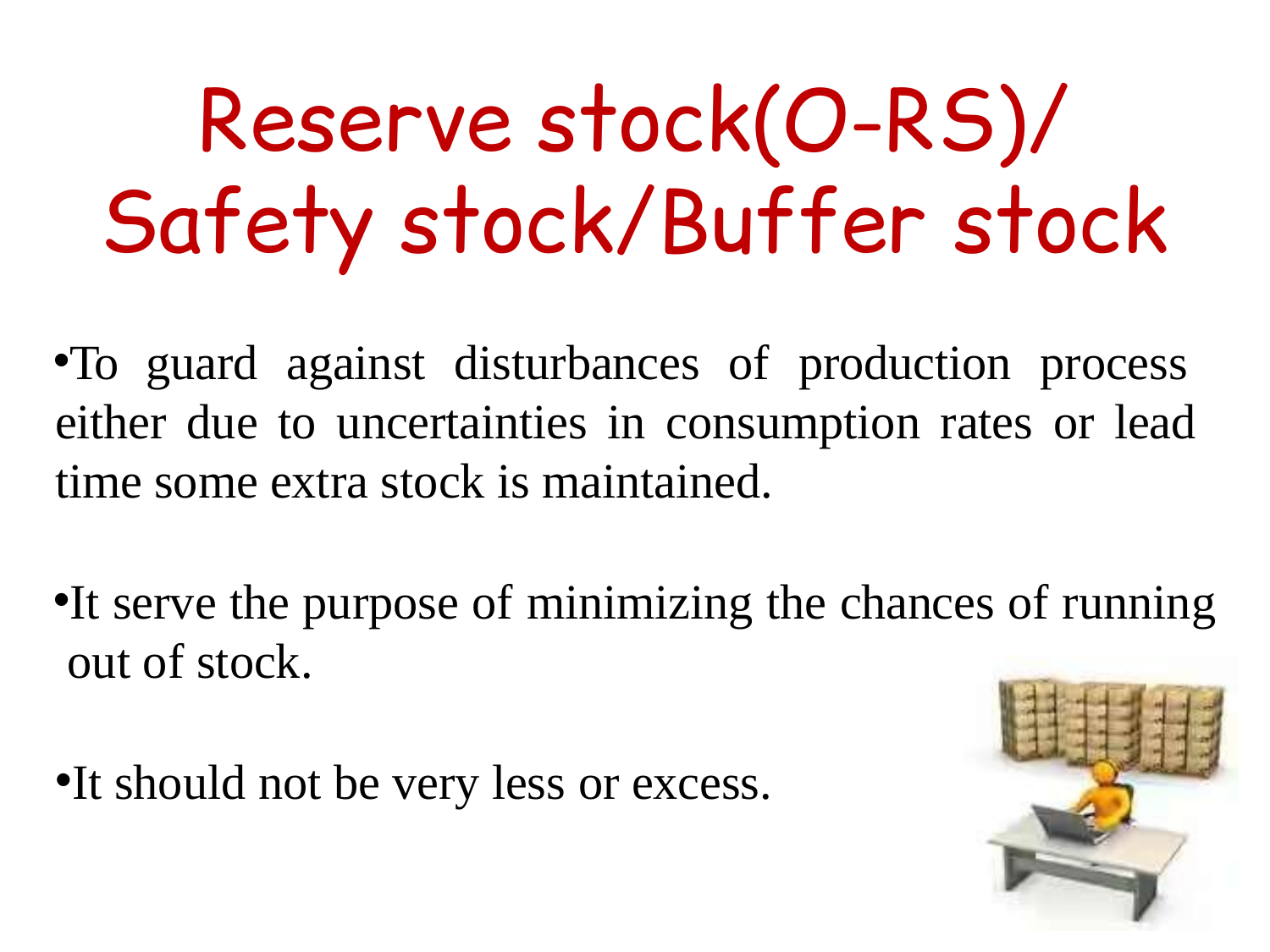

# Reserve stock(O-RS)/  Safety stock/Buffer stock
To guard against disturbances of production process  either due to uncertainties in consumption rates or lead  time some extra stock is maintained.

It serve the purpose of minimizing the chances of running  out of stock.

It should not be very less or excess.